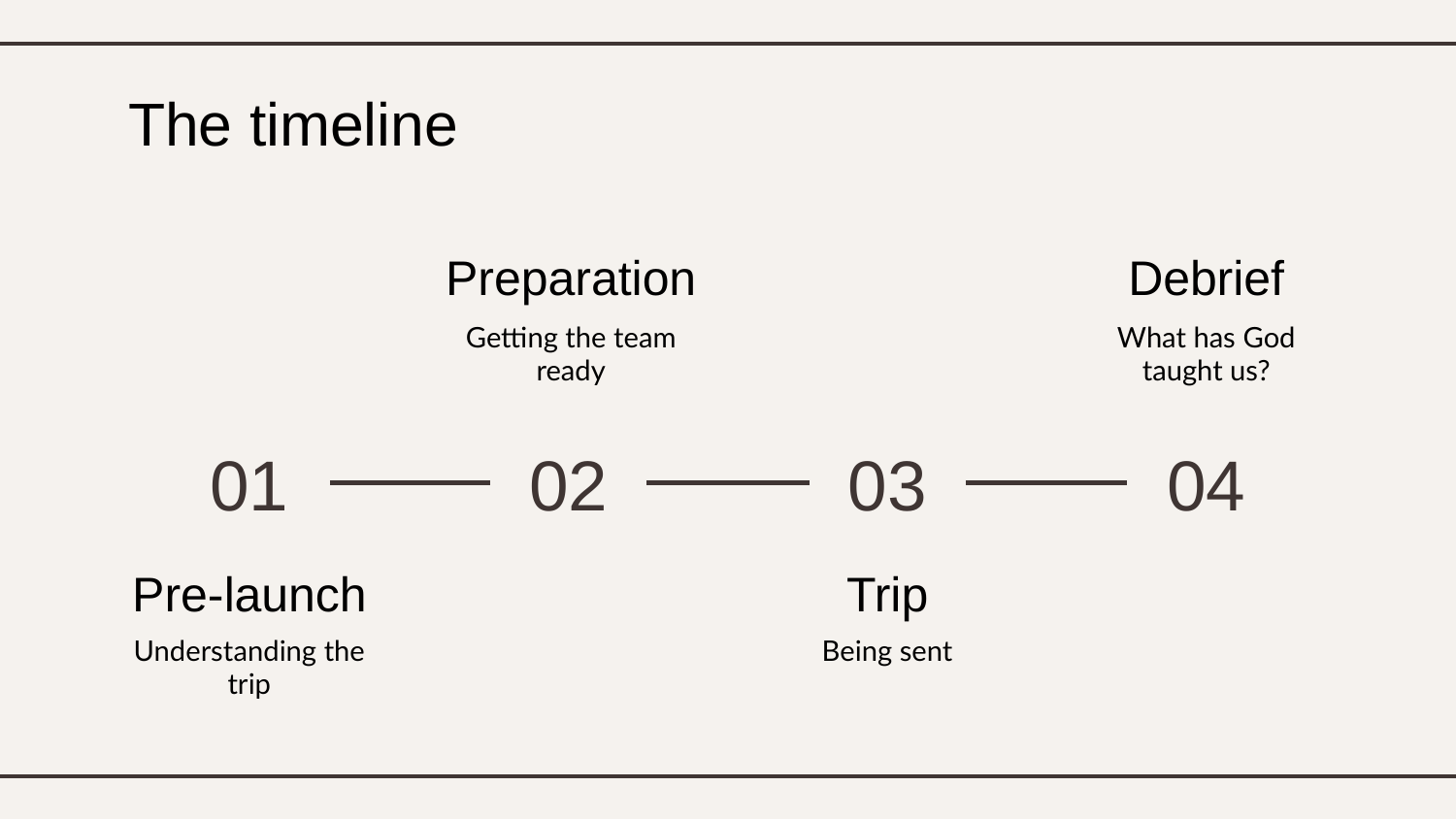

# The timeline
Preparation
Debrief
Getting the team ready

What has God taught us?
01
02
03
04
Pre-launch
Trip
Understanding the trip
Being sent